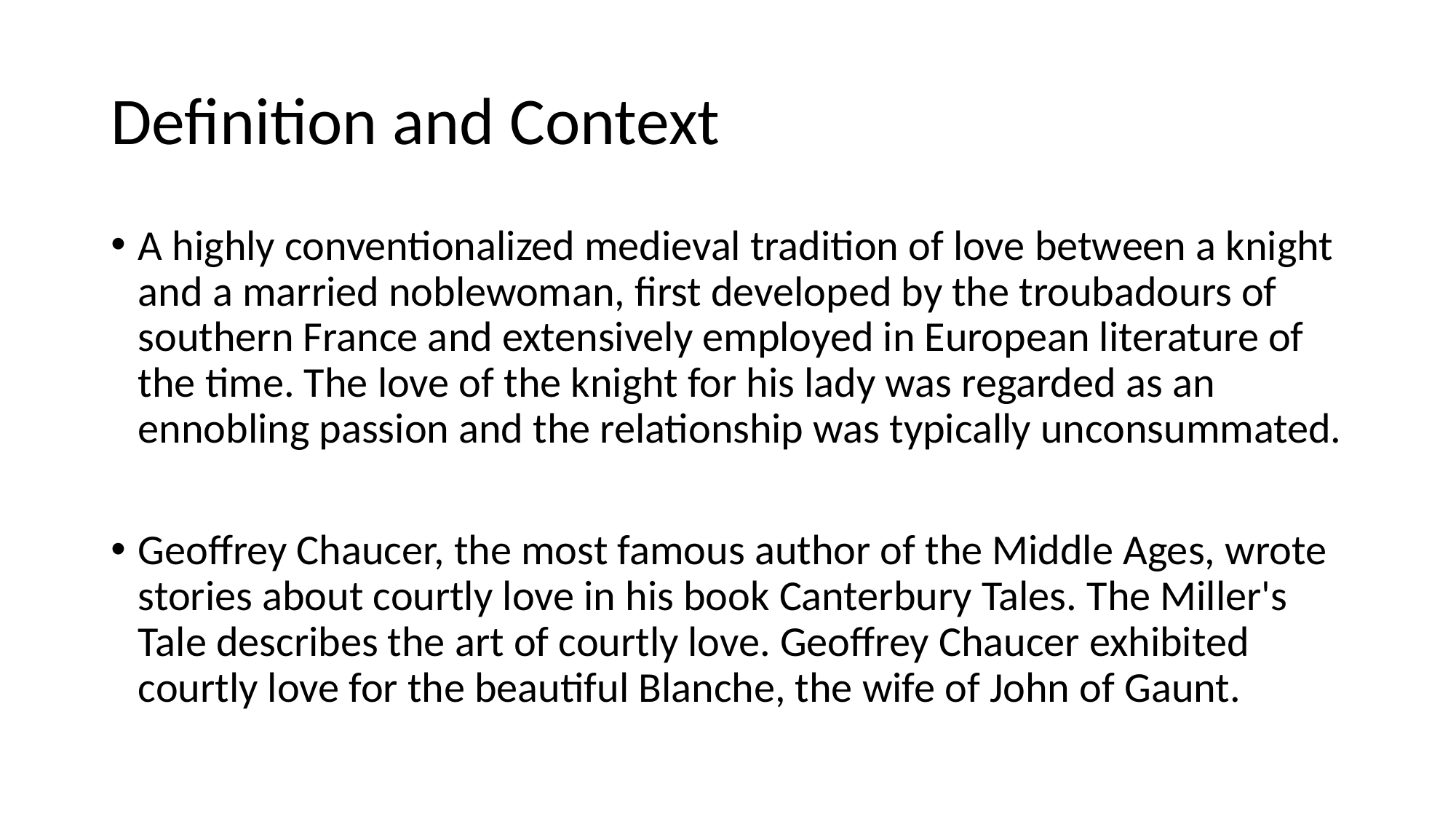

# Definition and Context
A highly conventionalized medieval tradition of love between a knight and a married noblewoman, first developed by the troubadours of southern France and extensively employed in European literature of the time. The love of the knight for his lady was regarded as an ennobling passion and the relationship was typically unconsummated.

Geoffrey Chaucer, the most famous author of the Middle Ages, wrote stories about courtly love in his book Canterbury Tales. The Miller's Tale describes the art of courtly love. Geoffrey Chaucer exhibited courtly love for the beautiful Blanche, the wife of John of Gaunt.